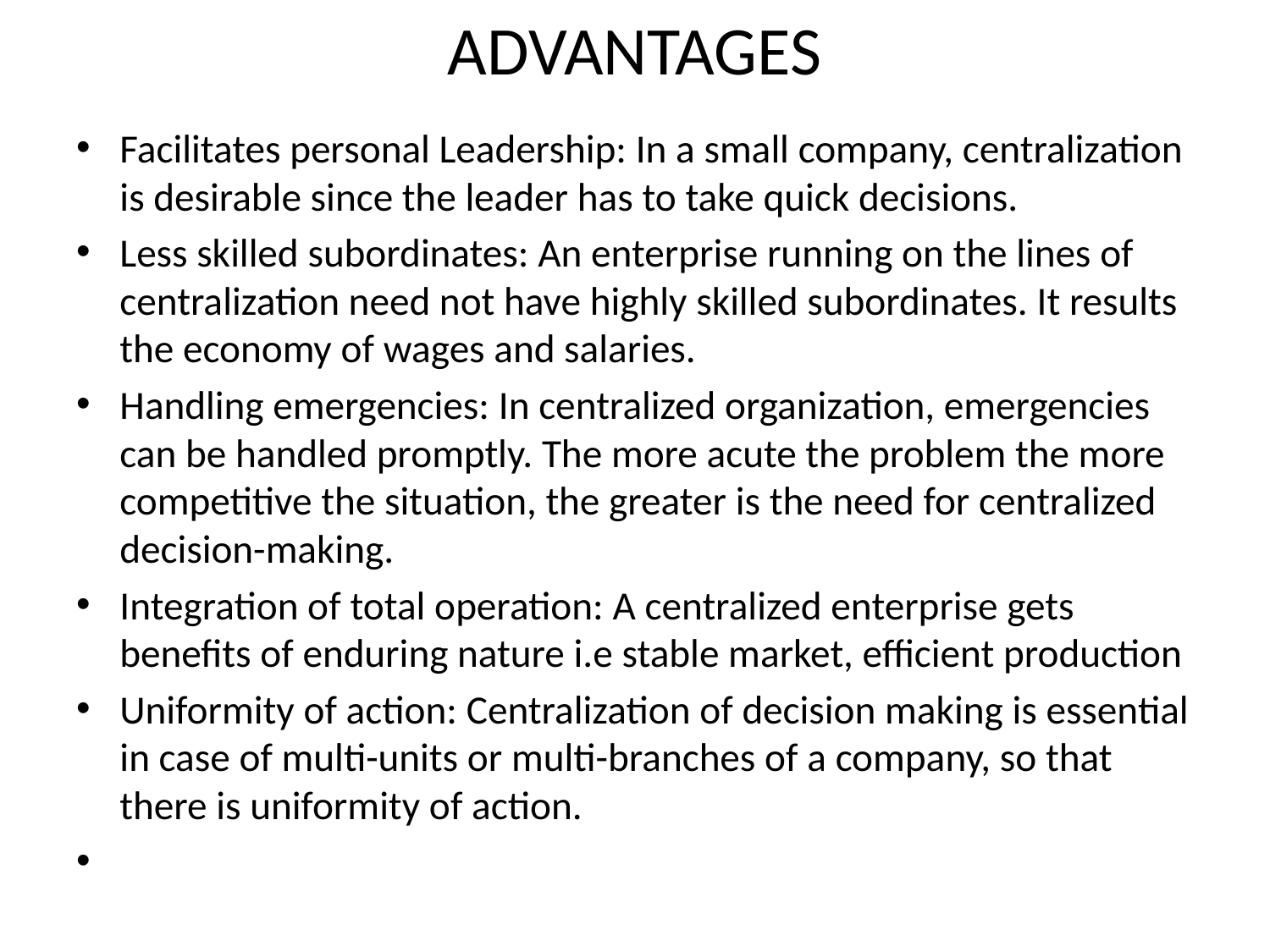

# ADVANTAGES
Facilitates personal Leadership: In a small company, centralization is desirable since the leader has to take quick decisions.
Less skilled subordinates: An enterprise running on the lines of centralization need not have highly skilled subordinates. It results the economy of wages and salaries.
Handling emergencies: In centralized organization, emergencies can be handled promptly. The more acute the problem the more competitive the situation, the greater is the need for centralized decision-making.
Integration of total operation: A centralized enterprise gets benefits of enduring nature i.e stable market, efficient production
Uniformity of action: Centralization of decision making is essential in case of multi-units or multi-branches of a company, so that there is uniformity of action.